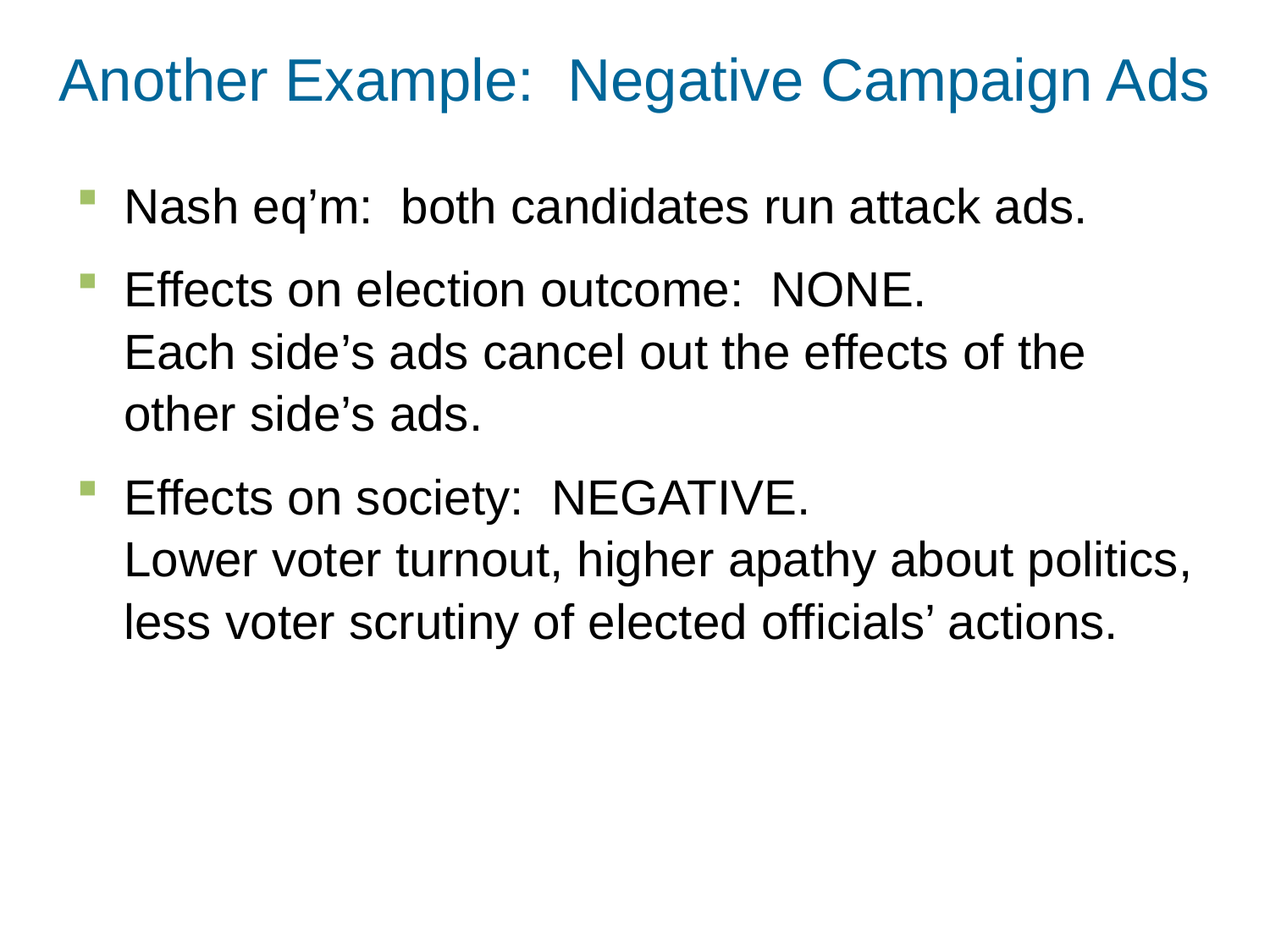

Another Example:  Negative Campaign Ads
Nash eq’m:  both candidates run attack ads.
Effects on election outcome:  NONE.
Each side’s ads cancel out the effects of the other side’s ads.
Effects on society:  NEGATIVE.
Lower voter turnout, higher apathy about politics, less voter scrutiny of elected officials’ actions.